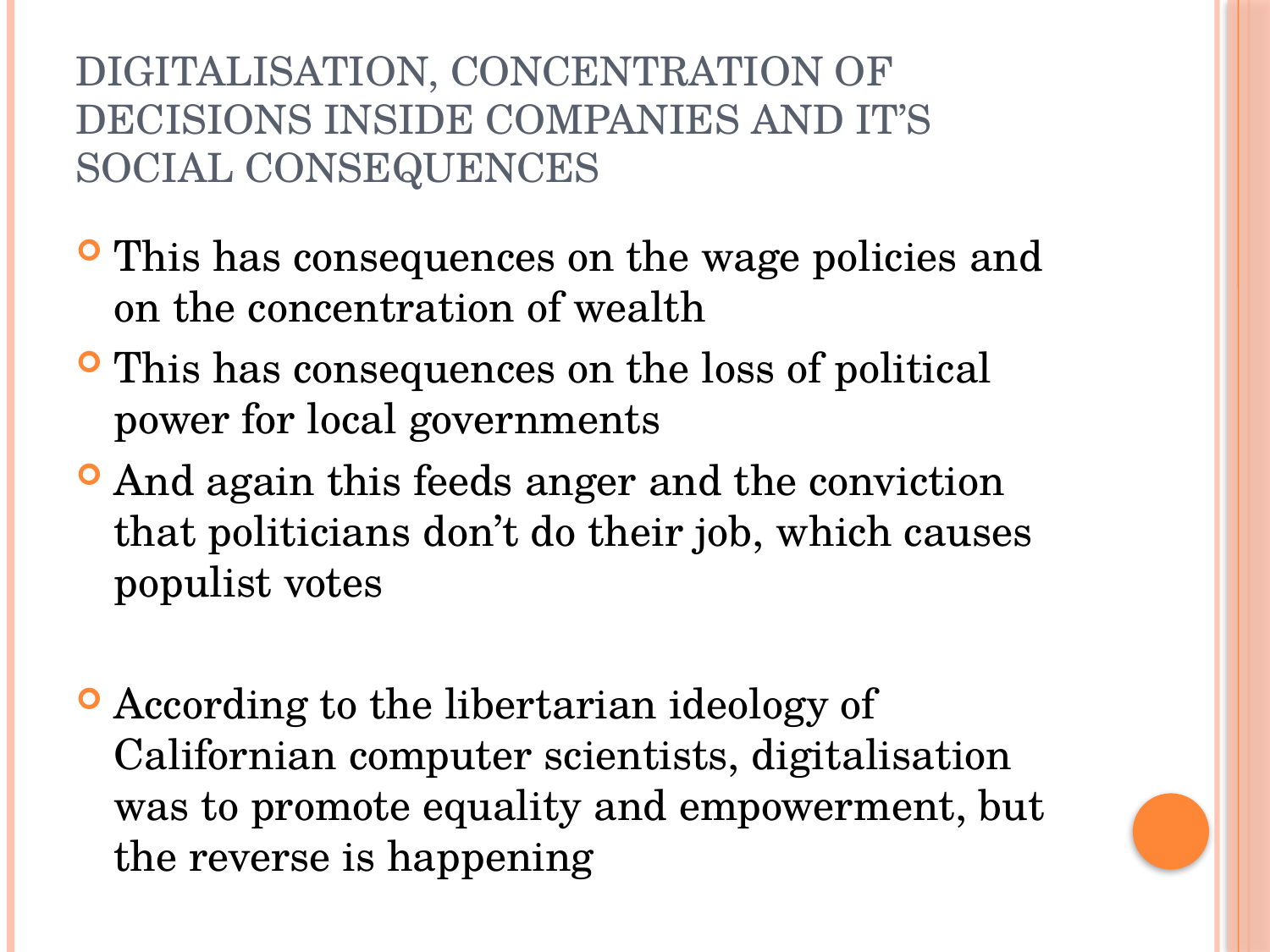

# Digitalisation, concentration of decisions inside companies and it’s social consequences
This has consequences on the wage policies and on the concentration of wealth
This has consequences on the loss of political power for local governments
And again this feeds anger and the conviction that politicians don’t do their job, which causes populist votes

According to the libertarian ideology of Californian computer scientists, digitalisation was to promote equality and empowerment, but the reverse is happening